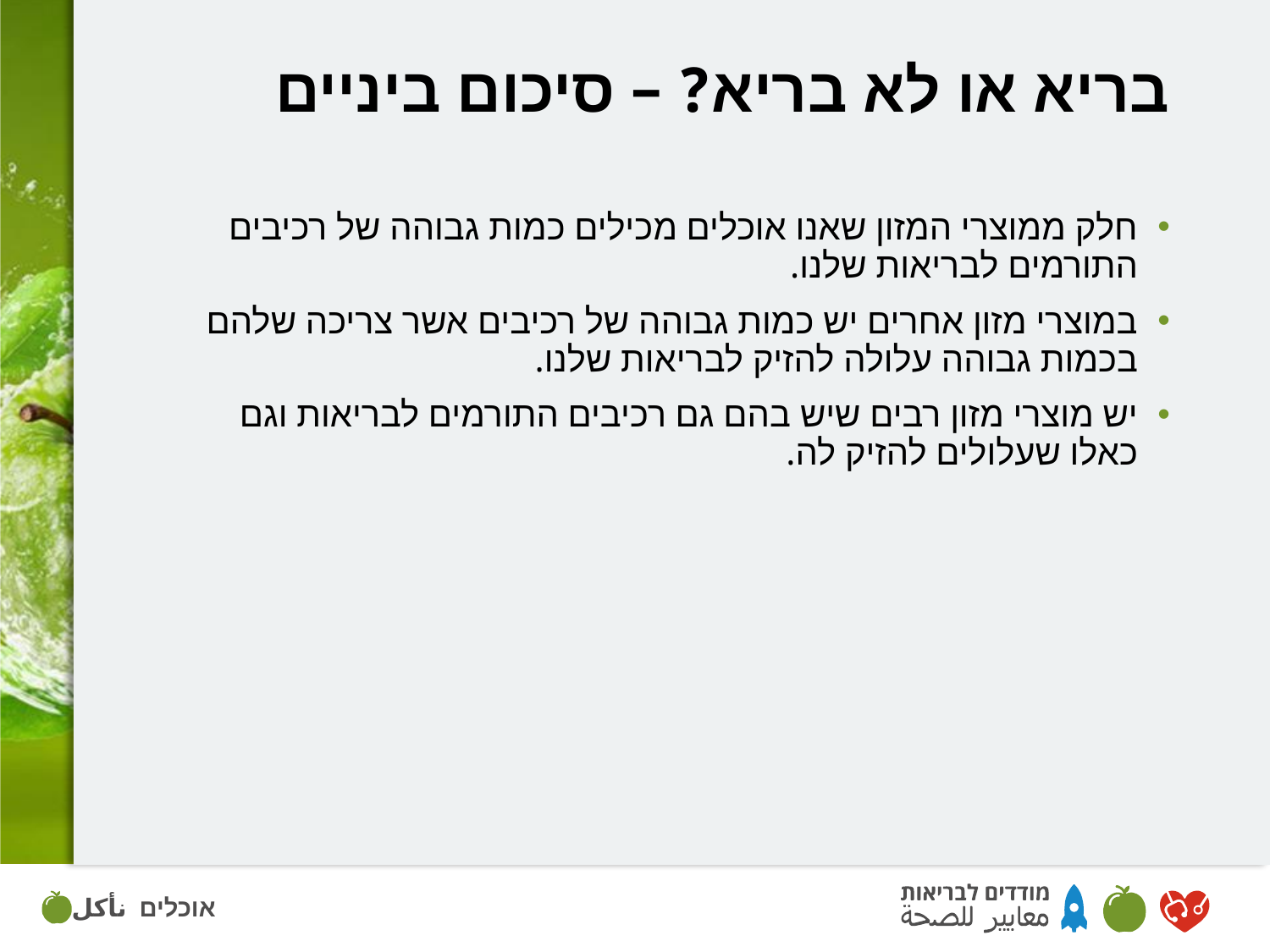

# בריא או לא בריא? – סיכום ביניים
חלק ממוצרי המזון שאנו אוכלים מכילים כמות גבוהה של רכיבים התורמים לבריאות שלנו.
במוצרי מזון אחרים יש כמות גבוהה של רכיבים אשר צריכה שלהם בכמות גבוהה עלולה להזיק לבריאות שלנו.
יש מוצרי מזון רבים שיש בהם גם רכיבים התורמים לבריאות וגם כאלו שעלולים להזיק לה.